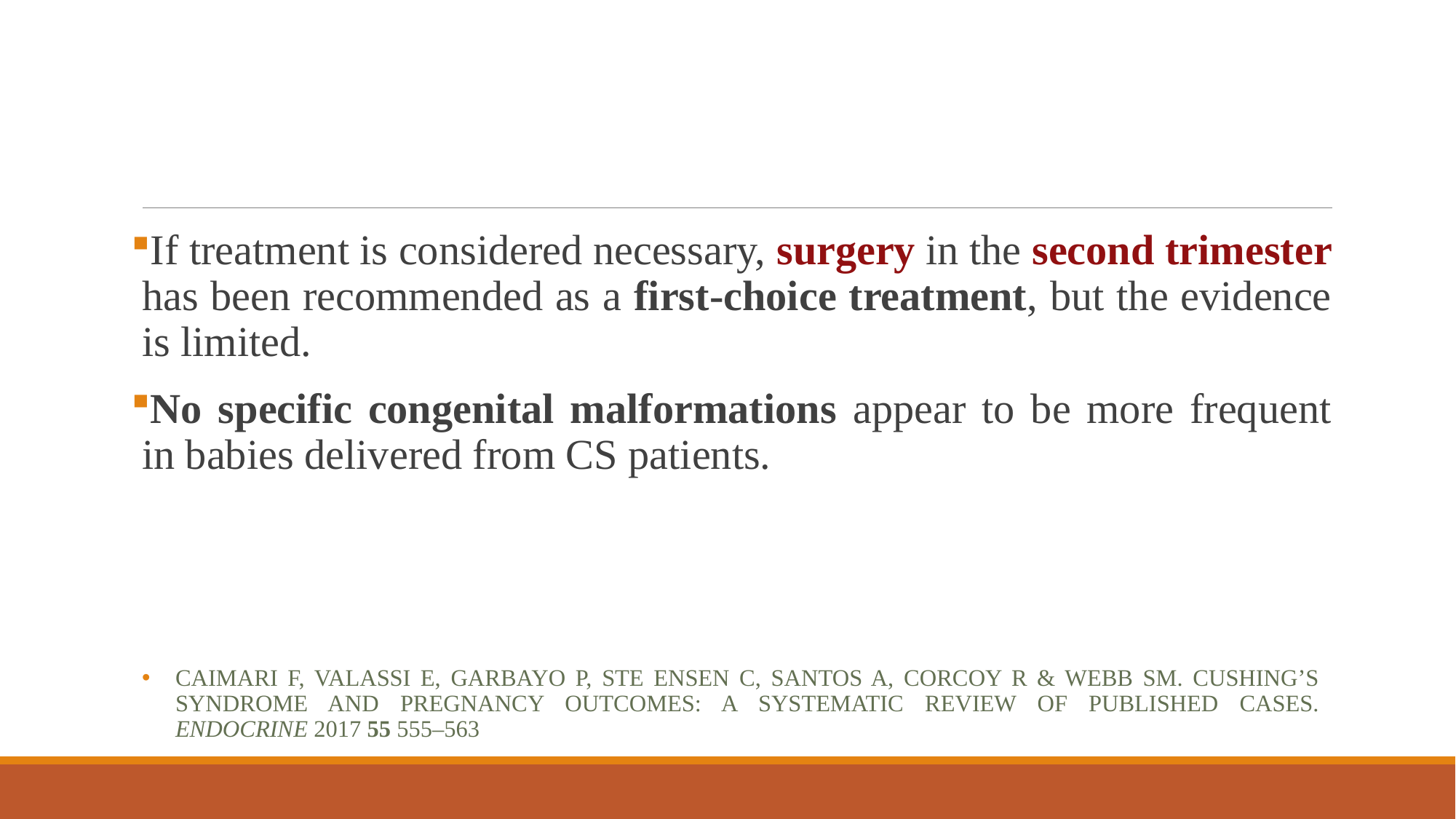

#
If treatment is considered necessary, surgery in the second trimester has been recommended as a first-choice treatment, but the evidence is limited.
No specific congenital malformations appear to be more frequent in babies delivered from CS patients.

Caimari F, Valassi E, Garbayo P, Ste ensen C, Santos A, Corcoy R & Webb SM. Cushing’s syndrome and pregnancy outcomes: a systematic review of published cases. Endocrine 2017 55 555–563